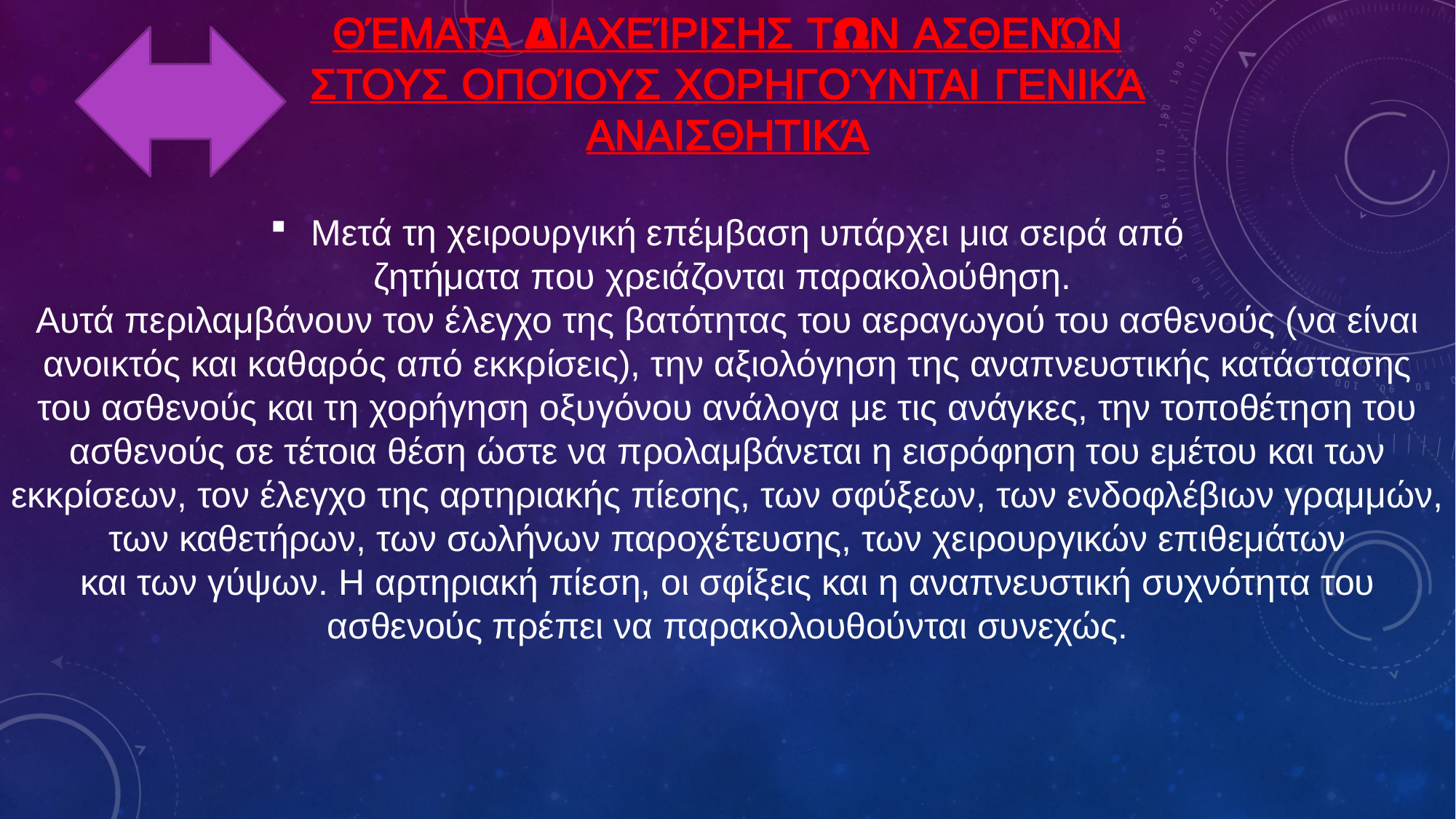

Θέματα Διαχείρισης των Ασθενών
στους οποίους Χορηγούνται Γενικά
Αναισθητικά

Μετά τη χειρουργική επέμβαση υπάρχει μια σειρά από
ζητήματα που χρειάζονται παρακολούθηση.
Αυτά περιλαμβάνουν τον έλεγχο της βατότητας του αεραγωγού του ασθενούς (να είναι ανοικτός και καθαρός από εκκρίσεις), την αξιολόγηση της αναπνευστικής κατάστασης
του ασθενούς και τη χορήγηση οξυγόνου ανάλογα με τις ανάγκες, την τοποθέτηση του ασθενούς σε τέτοια θέση ώστε να προλαμβάνεται η εισρόφηση του εμέτου και των
εκκρίσεων, τον έλεγχο της αρτηριακής πίεσης, των σφύξεων, των ενδοφλέβιων γραμμών, των καθετήρων, των σωλήνων παροχέτευσης, των χειρουργικών επιθεμάτων
και των γύψων. Η αρτηριακή πίεση, οι σφίξεις και η αναπνευστική συχνότητα του ασθενούς πρέπει να παρακολουθούνται συνεχώς.